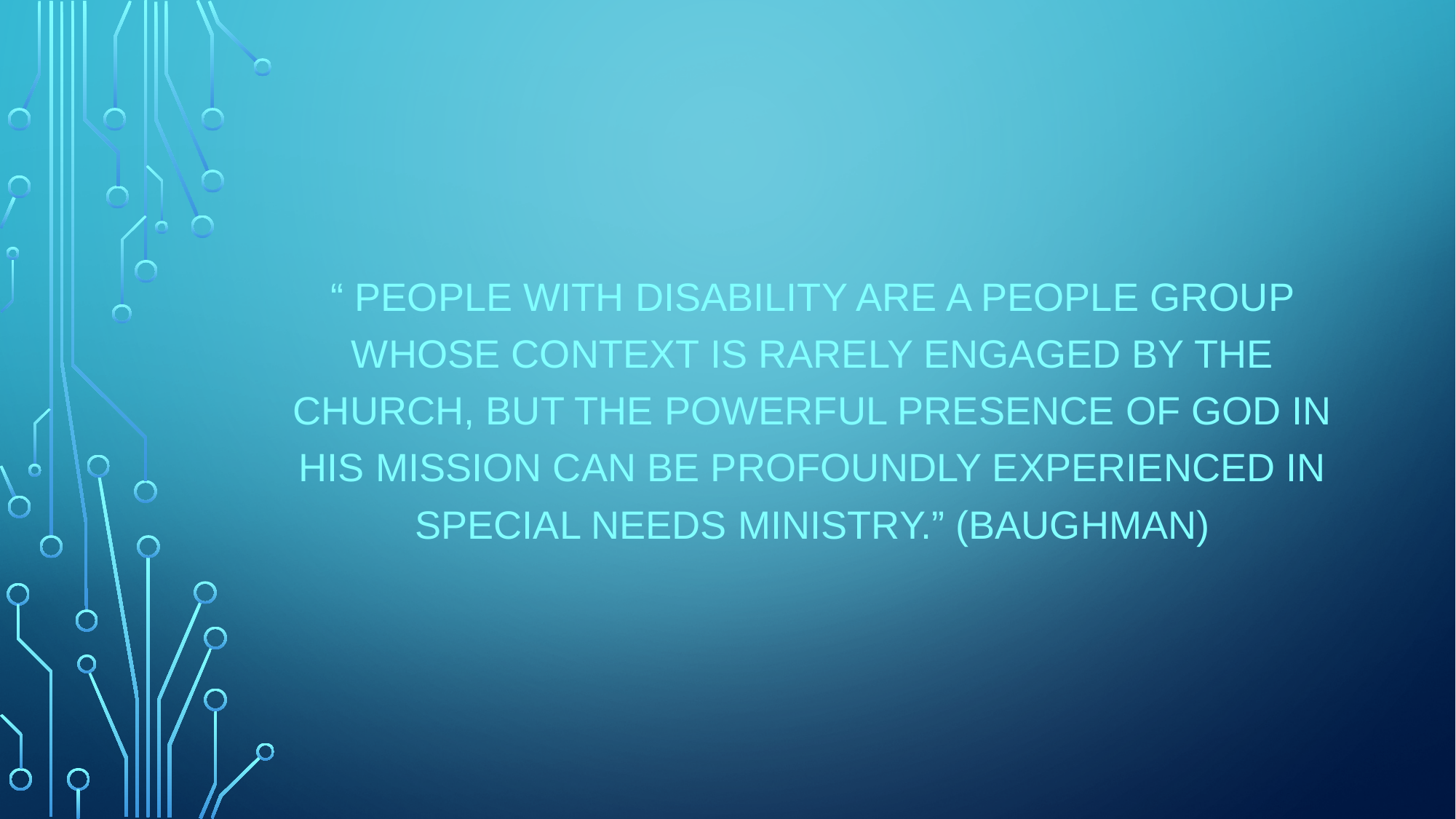

“ PEOPLE WITH DISABILITY ARE A PEOPLE GROUP WHOSE CONTEXT IS RARELY ENGAGED BY THE CHURCH, BUT THE POWERFUL PRESENCE OF GOD IN HIS MISSION CAN BE PROFOUNDLY EXPERIENCED IN SPECIAL NEEDS MINISTRY.” (BAUGHMAN)